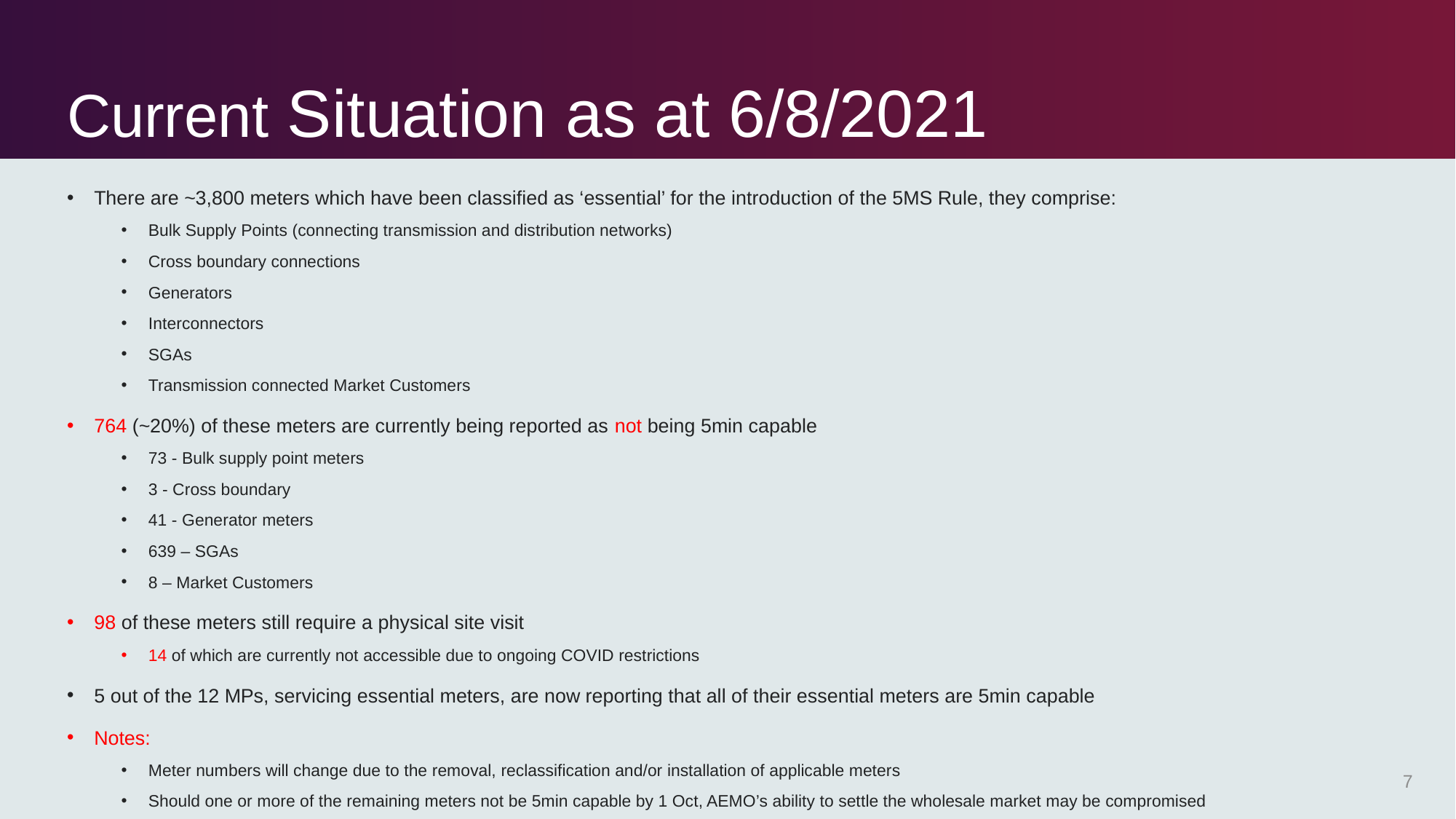

# Current Situation as at 6/8/2021
There are ~3,800 meters which have been classified as ‘essential’ for the introduction of the 5MS Rule, they comprise:
Bulk Supply Points (connecting transmission and distribution networks)
Cross boundary connections
Generators
Interconnectors
SGAs
Transmission connected Market Customers
764 (~20%) of these meters are currently being reported as not being 5min capable
73 - Bulk supply point meters
3 - Cross boundary
41 - Generator meters
639 – SGAs
8 – Market Customers
98 of these meters still require a physical site visit
14 of which are currently not accessible due to ongoing COVID restrictions
5 out of the 12 MPs, servicing essential meters, are now reporting that all of their essential meters are 5min capable
Notes:
Meter numbers will change due to the removal, reclassification and/or installation of applicable meters
Should one or more of the remaining meters not be 5min capable by 1 Oct, AEMO’s ability to settle the wholesale market may be compromised
7